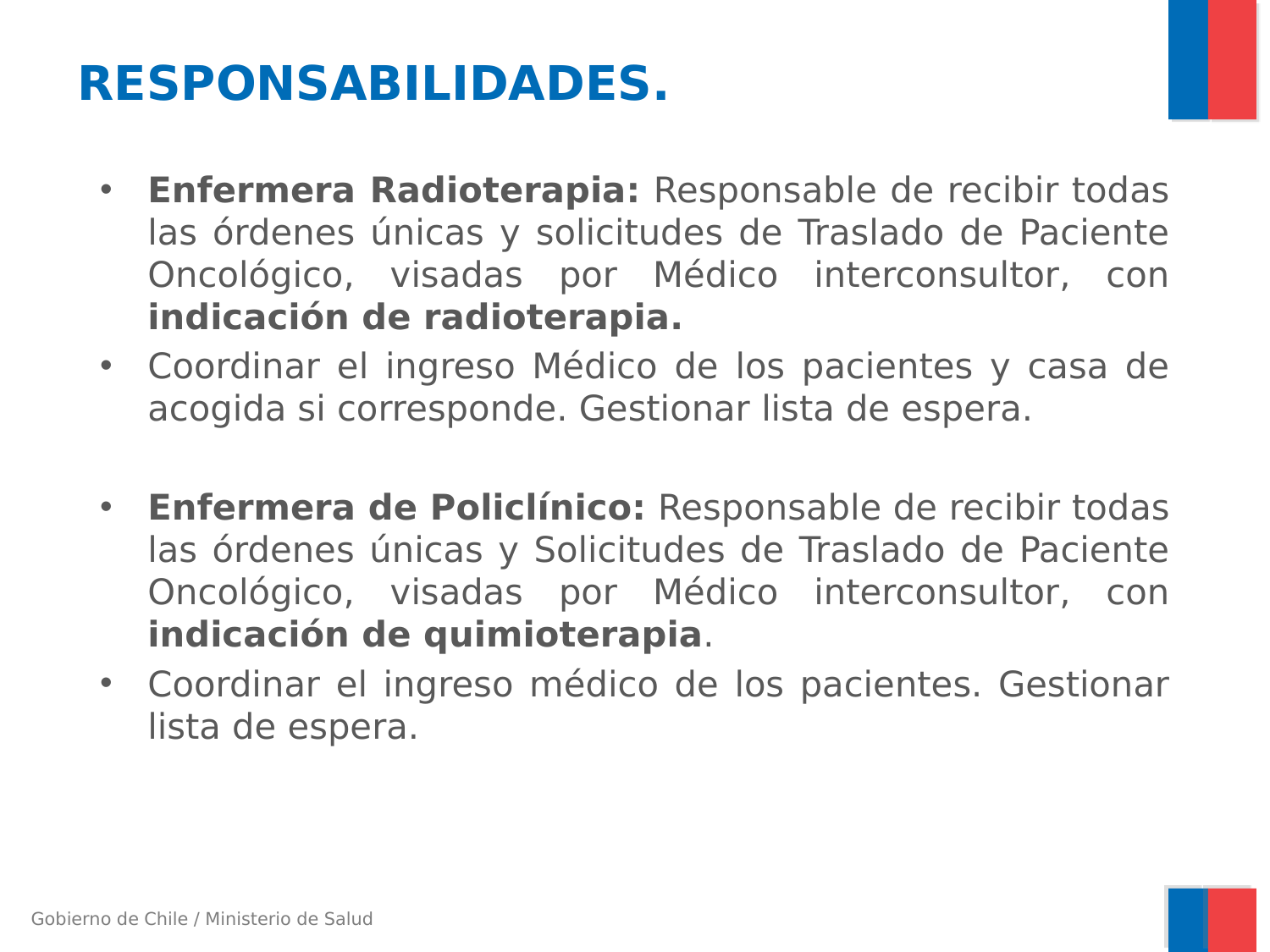

# RESPONSABILIDADES.
Enfermera Radioterapia: Responsable de recibir todas las órdenes únicas y solicitudes de Traslado de Paciente Oncológico, visadas por Médico interconsultor, con indicación de radioterapia.
Coordinar el ingreso Médico de los pacientes y casa de acogida si corresponde. Gestionar lista de espera.

Enfermera de Policlínico: Responsable de recibir todas las órdenes únicas y Solicitudes de Traslado de Paciente Oncológico, visadas por Médico interconsultor, con indicación de quimioterapia.
Coordinar el ingreso médico de los pacientes. Gestionar lista de espera.